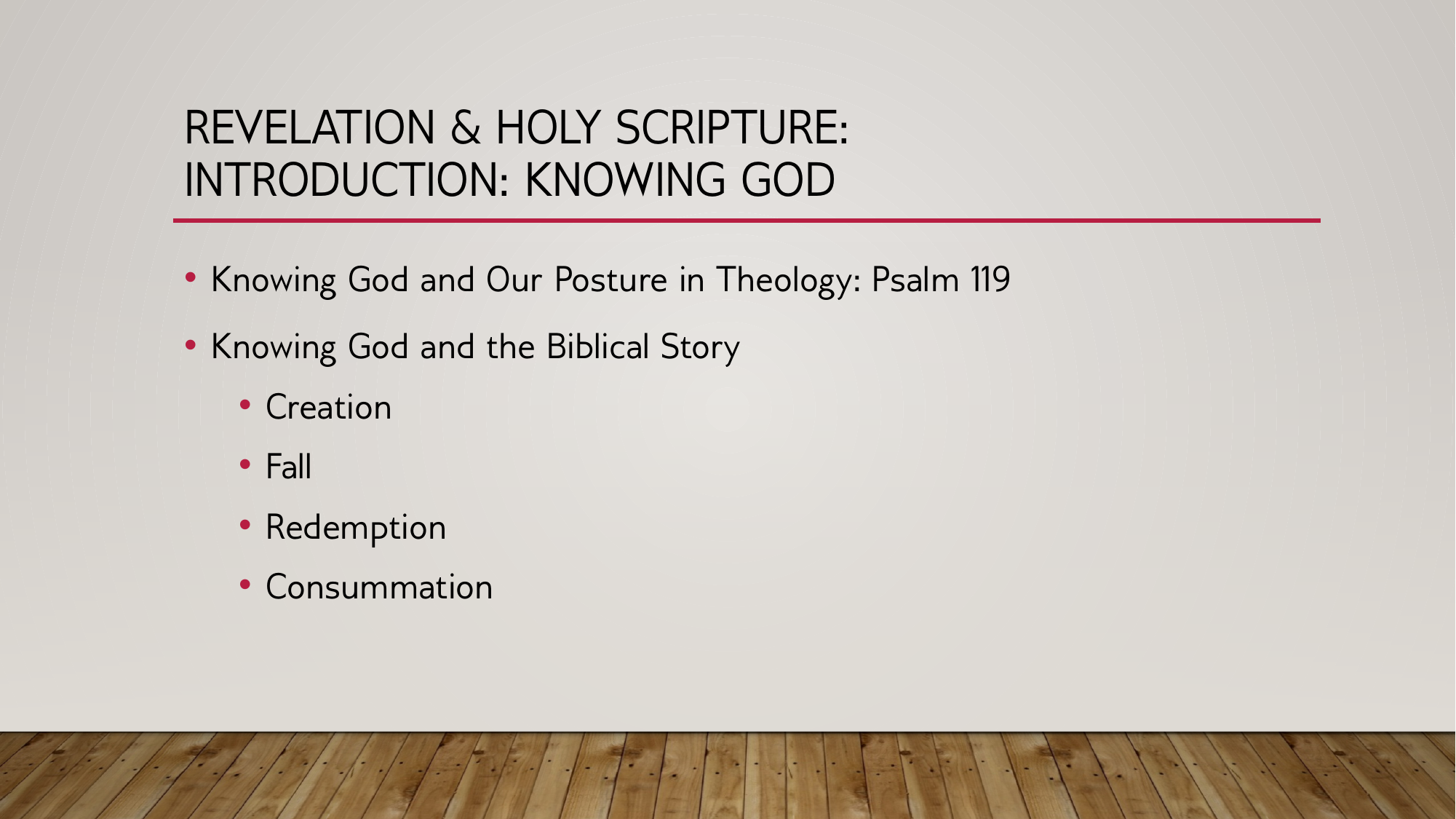

# Revelation & holy scripture: Introduction: knowing God
Knowing God and Our Posture in Theology: Psalm 119
Knowing God and the Biblical Story
Creation
Fall
Redemption
Consummation